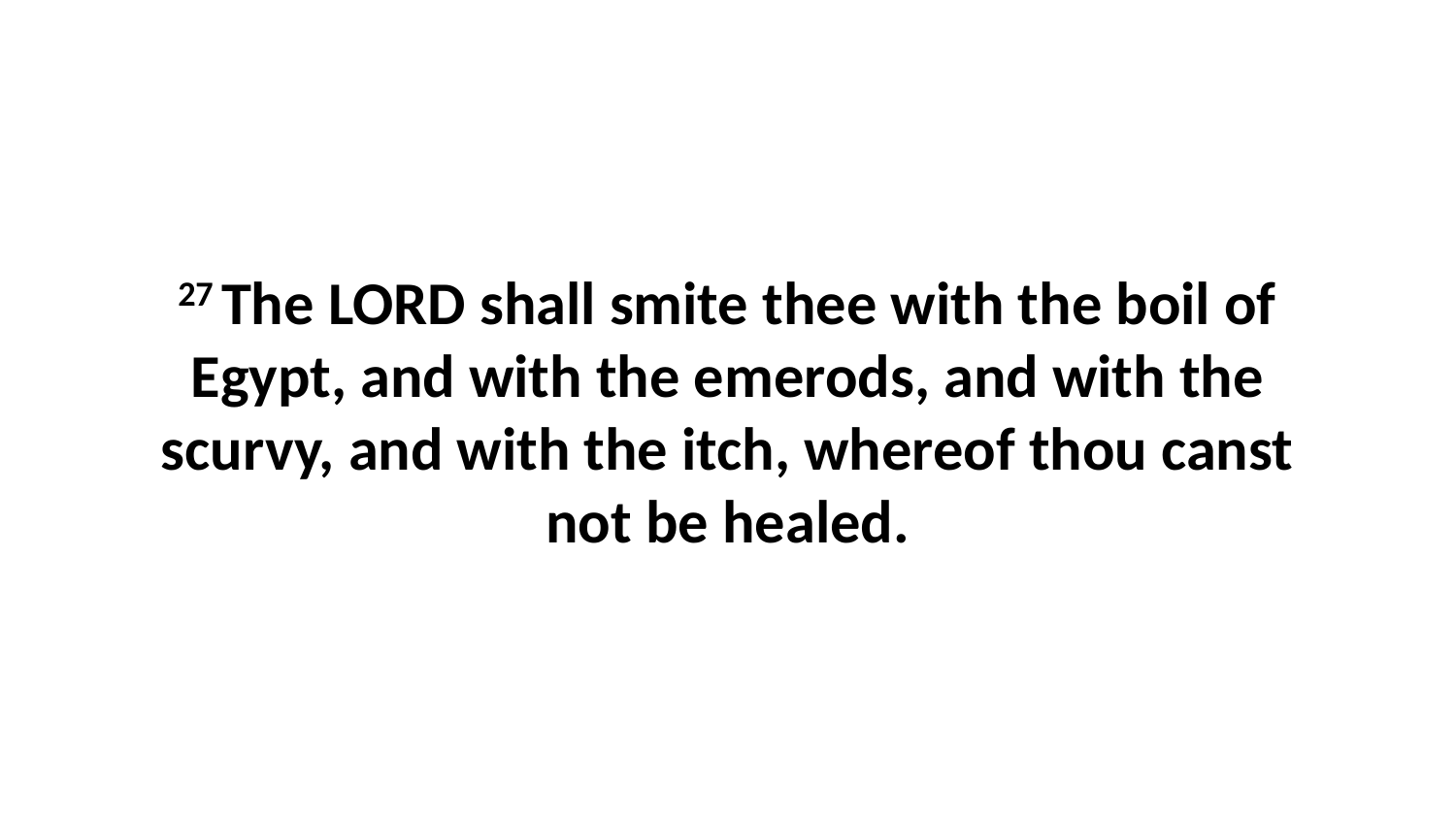

27 The LORD shall smite thee with the boil of Egypt, and with the emerods, and with the scurvy, and with the itch, whereof thou canst not be healed.